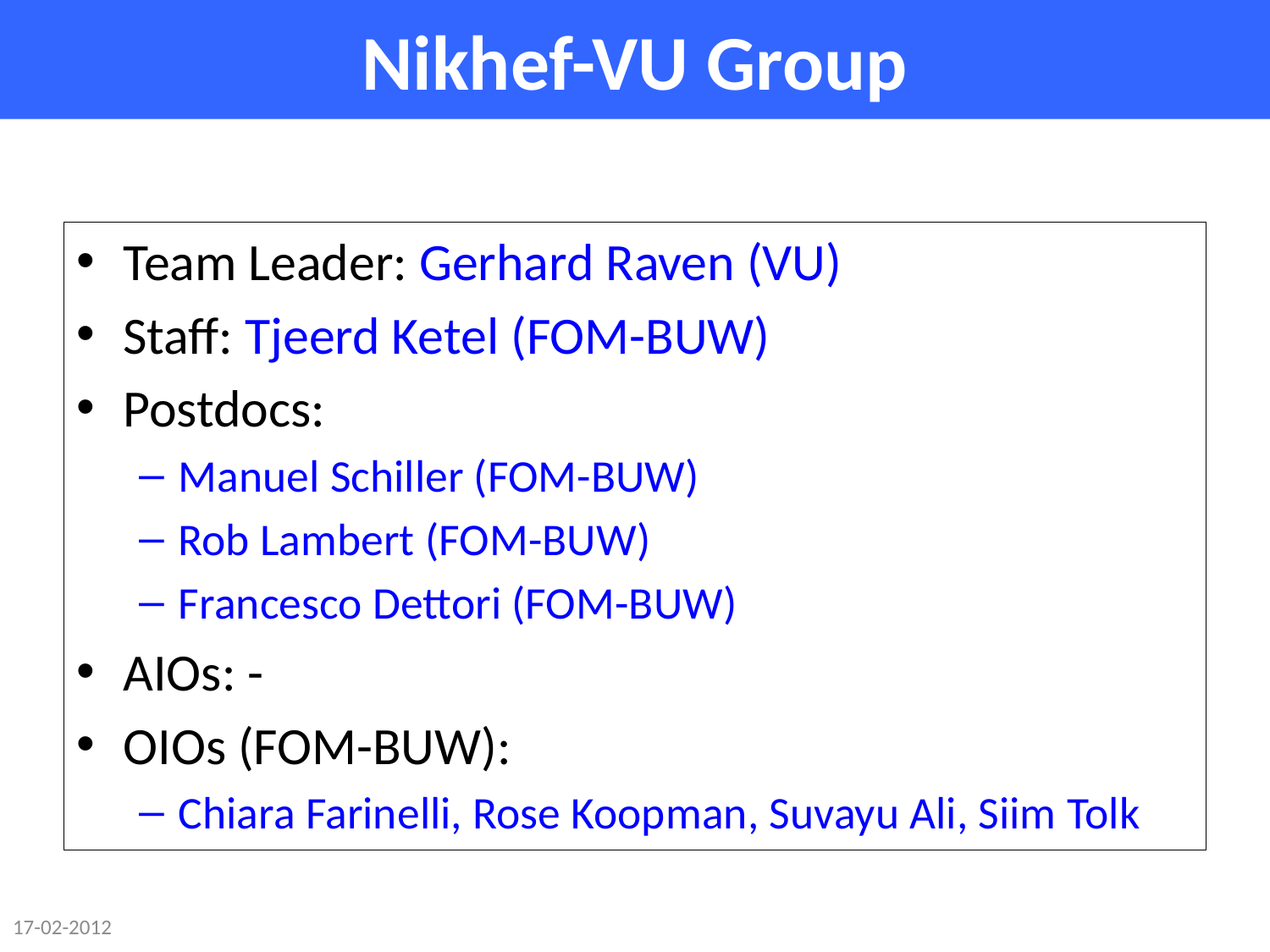

# Nikhef-VU Group
Team Leader: Gerhard Raven (VU)
Staff: Tjeerd Ketel (FOM-BUW)
Postdocs:
Manuel Schiller (FOM-BUW)
Rob Lambert (FOM-BUW)
Francesco Dettori (FOM-BUW)
AIOs: -
OIOs (FOM-BUW):
Chiara Farinelli, Rose Koopman, Suvayu Ali, Siim Tolk
17-02-2012